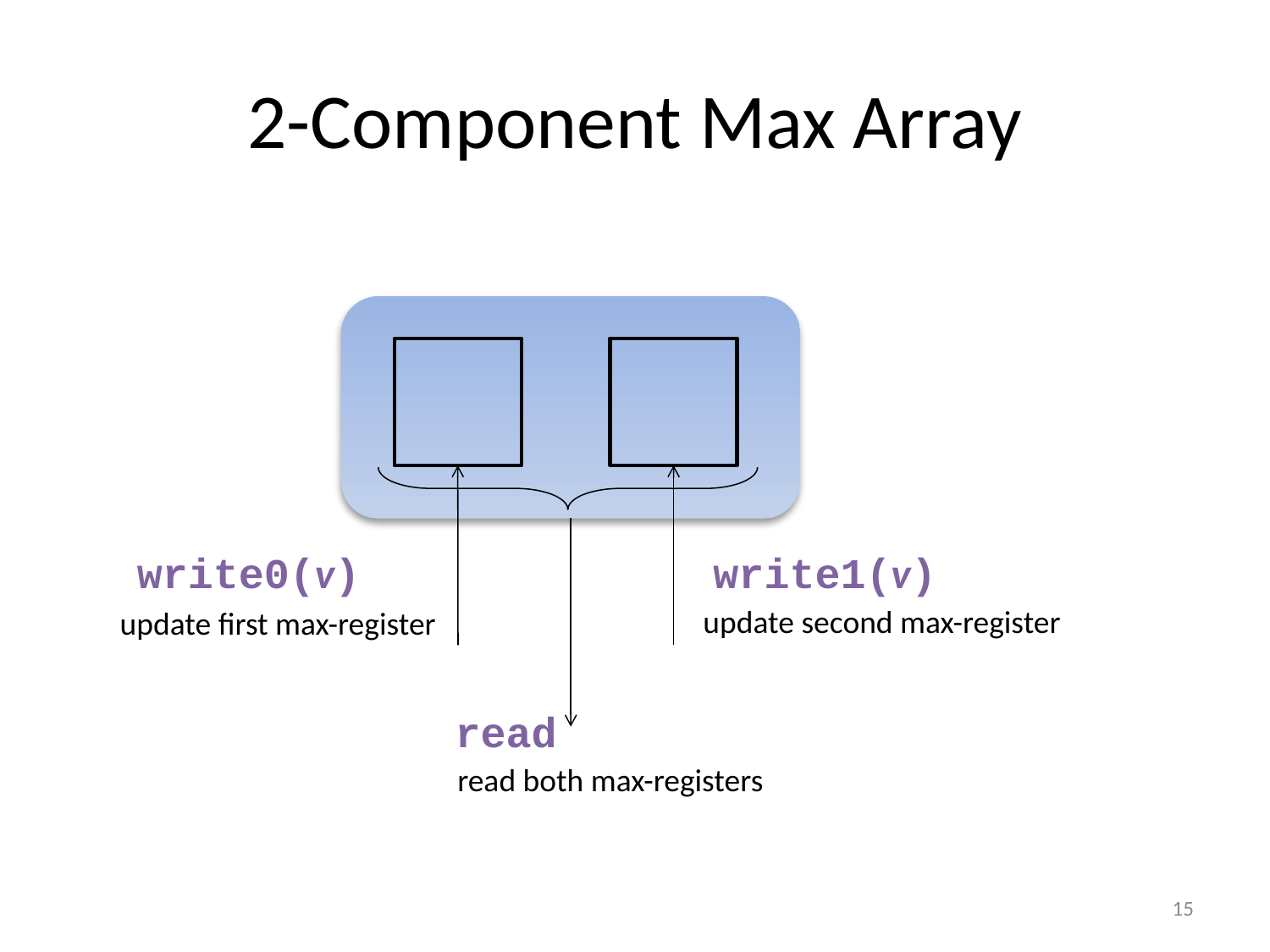

# 2-Component Max Array

write1(v)
write0(v)
update second max-register
update first max-register
read
read both max-registers
15